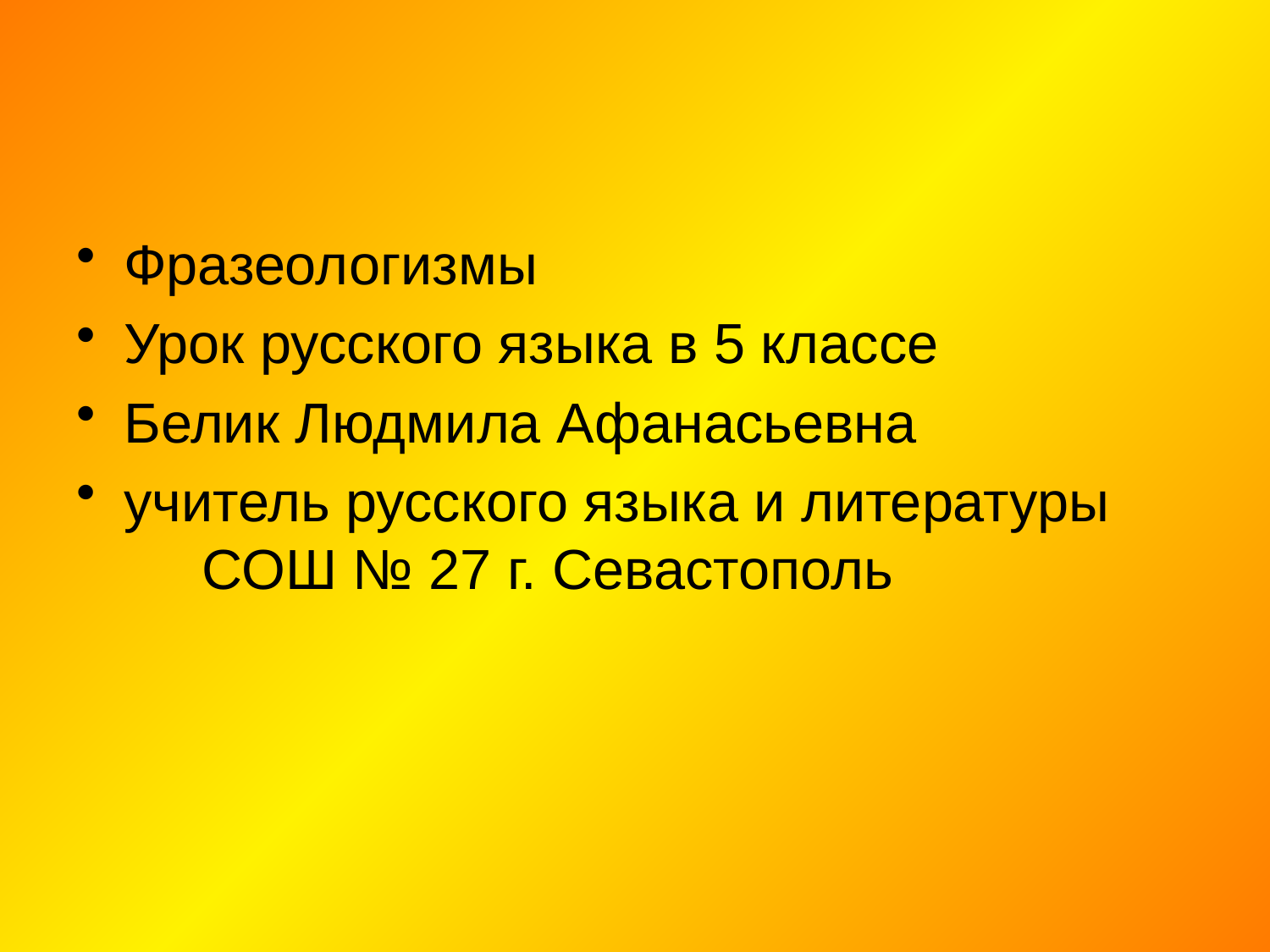

#
Фразеологизмы
Урок русского языка в 5 классе
Белик Людмила Афанасьевна
учитель русского языка и литературы           СОШ № 27 г. Севастополь